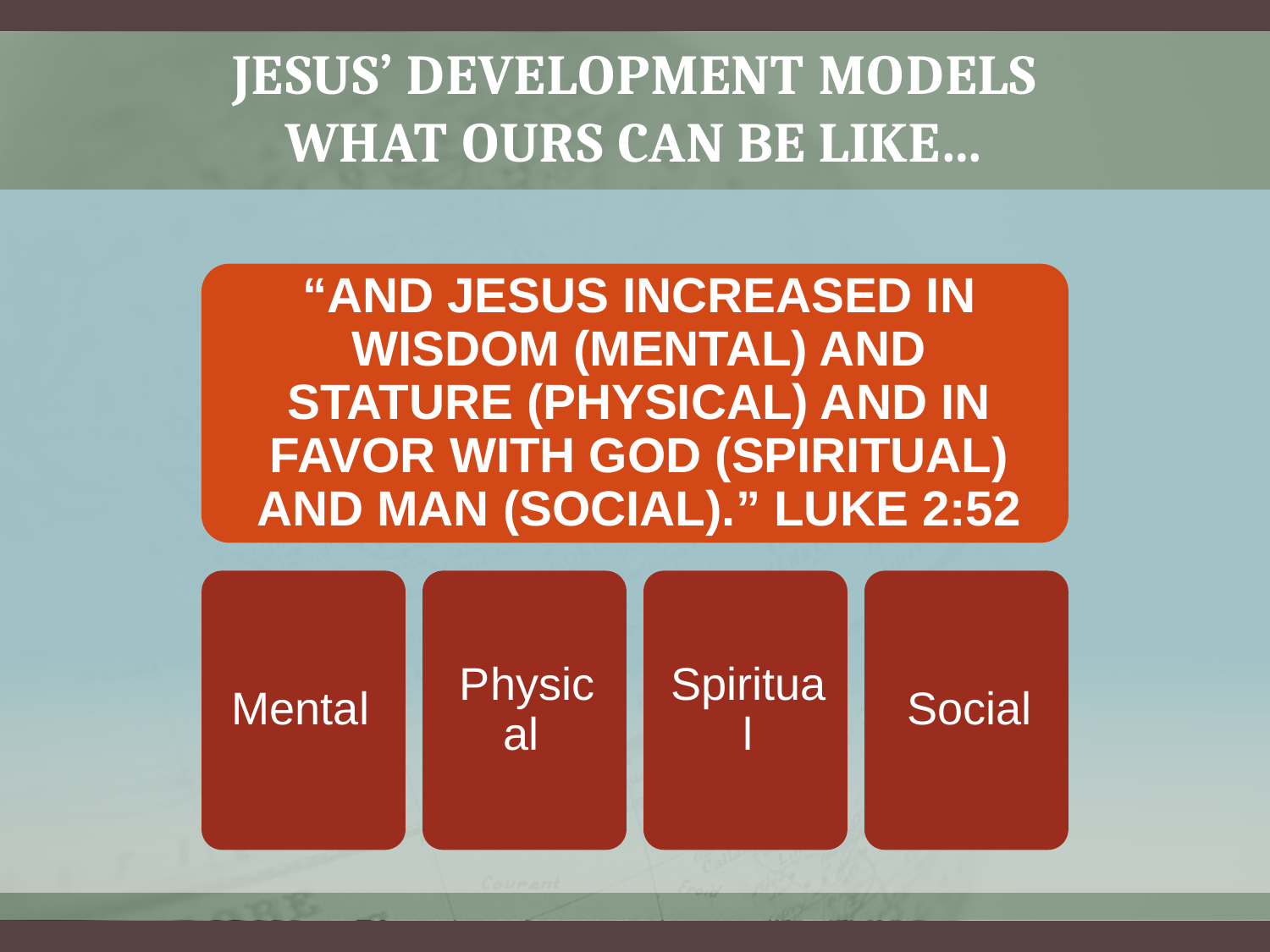

# Jesus’ Development Models what ours can be like…
“AND JESUS INCREASED IN WISDOM (MENTAL) AND STATURE (PHYSICAL) AND IN FAVOR WITH GOD (SPIRITUAL) AND MAN (SOCIAL).” LUKE 2:52
Mental
Physical
Spiritual
Social